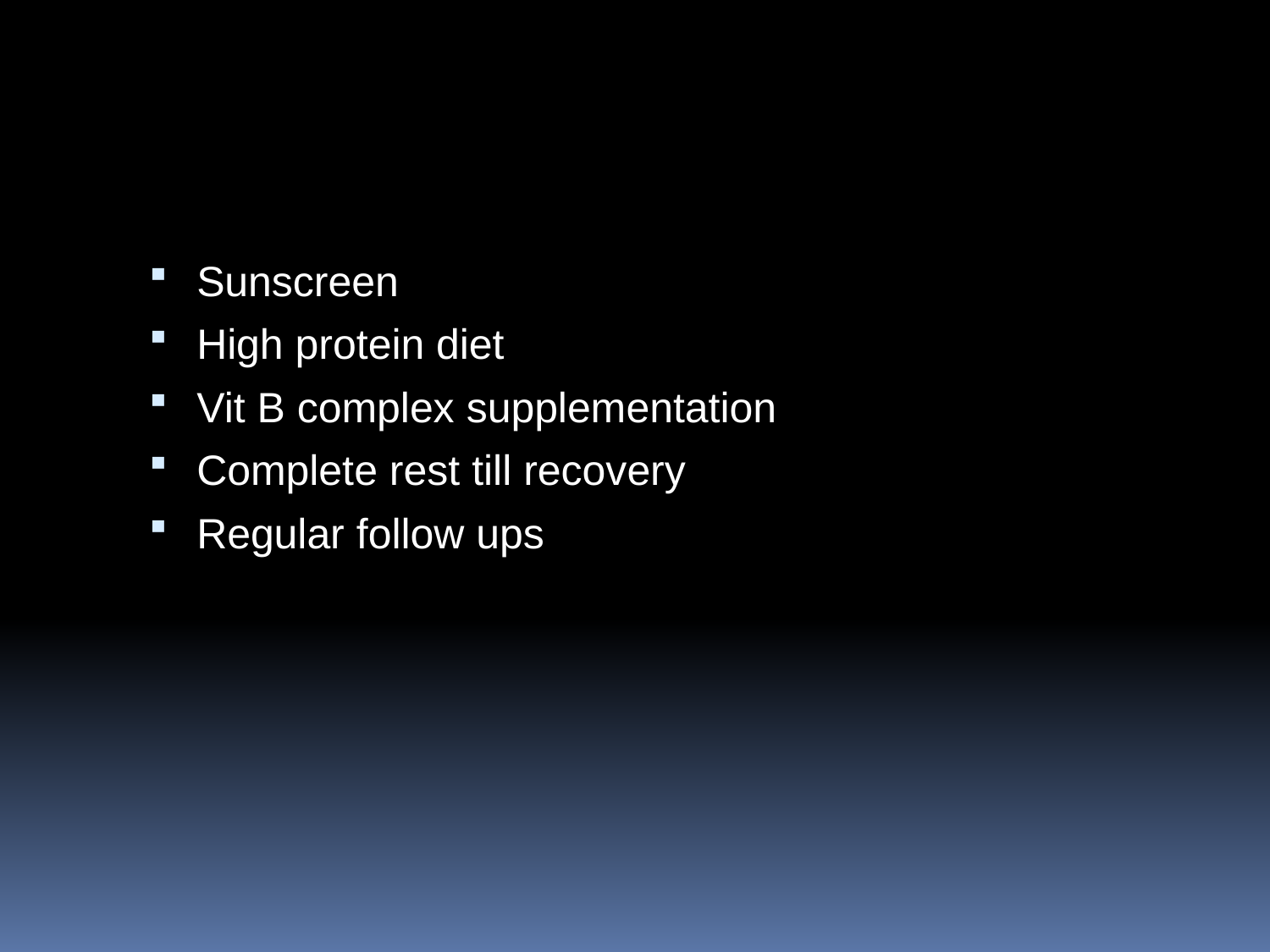

#
Sunscreen
High protein diet
Vit B complex supplementation
Complete rest till recovery
Regular follow ups